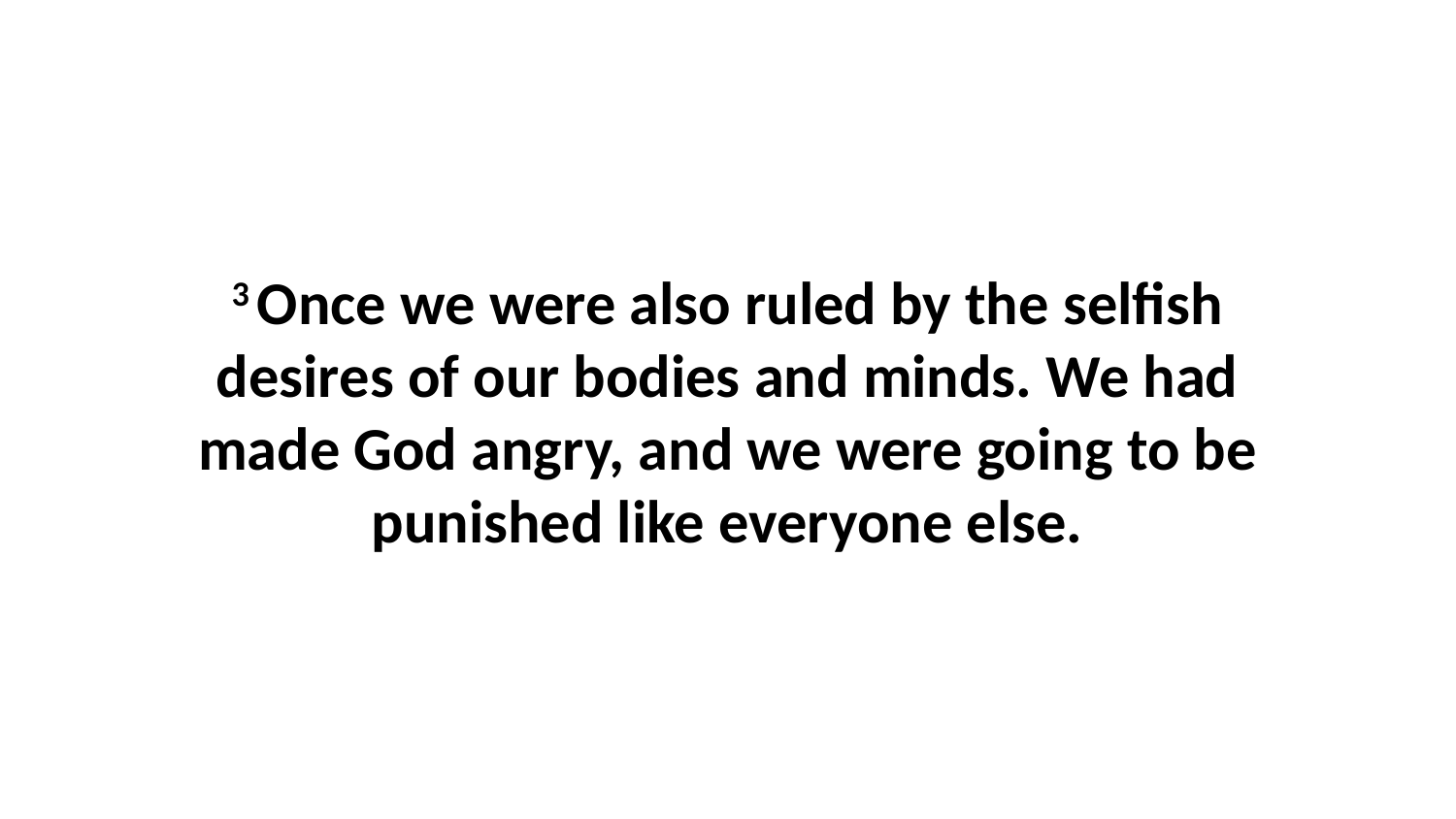

3 Once we were also ruled by the selfish desires of our bodies and minds. We had made God angry, and we were going to be punished like everyone else.